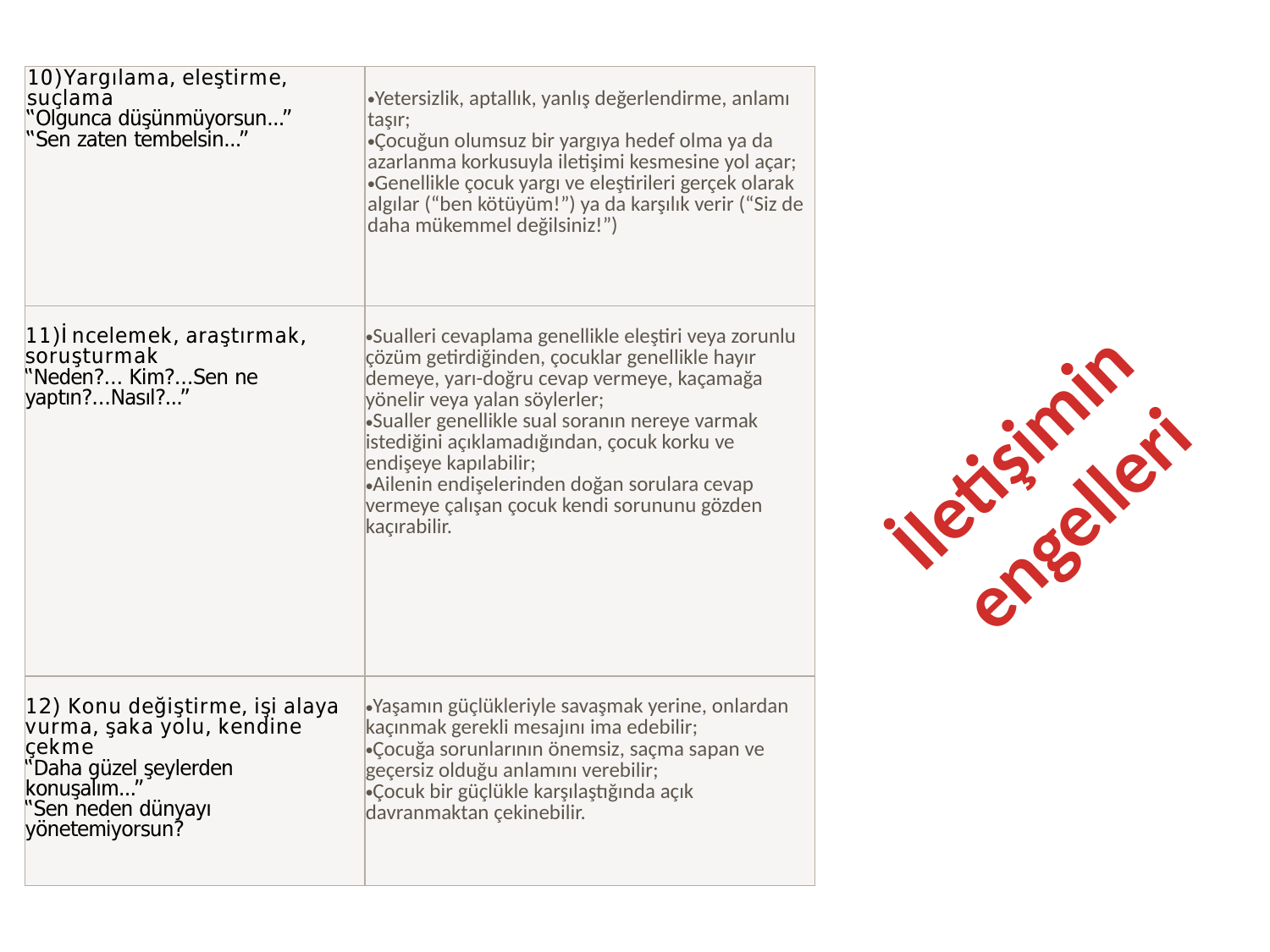

| 10)Yargılama, eleştirme, suçlama “Olgunca düşünmüyorsun…” “Sen zaten tembelsin…” | Yetersizlik, aptallık, yanlış değerlendirme, anlamı taşır; Çocuğun olumsuz bir yargıya hedef olma ya da azarlanma korkusuyla iletişimi kesmesine yol açar; Genellikle çocuk yargı ve eleştirileri gerçek olarak algılar (“ben kötüyüm!”) ya da karşılık verir (“Siz de daha mükemmel değilsiniz!”) |
| --- | --- |
| 11)İncelemek, araştırmak, soruşturmak “Neden?... Kim?...Sen ne yaptın?...Nasıl?…” | Sualleri cevaplama genellikle eleştiri veya zorunlu çözüm getirdiğinden, çocuklar genellikle hayır demeye, yarı-doğru cevap vermeye, kaçamağa yönelir veya yalan söylerler; Sualler genellikle sual soranın nereye varmak istediğini açıklamadığından, çocuk korku ve endişeye kapılabilir; Ailenin endişelerinden doğan sorulara cevap vermeye çalışan çocuk kendi sorununu gözden kaçırabilir. |
| --- | --- |
| 12) Konu değiştirme, işi alaya vurma, şaka yolu, kendine çekme “Daha güzel şeylerden      konuşalım…” “Sen neden dünyayı yönetemiyorsun? | Yaşamın güçlükleriyle savaşmak yerine, onlardan kaçınmak gerekli mesajını ima edebilir; Çocuğa sorunlarının önemsiz, saçma sapan ve geçersiz olduğu anlamını verebilir; Çocuk bir güçlükle karşılaştığında açık davranmaktan çekinebilir. |
İletişimin engelleri